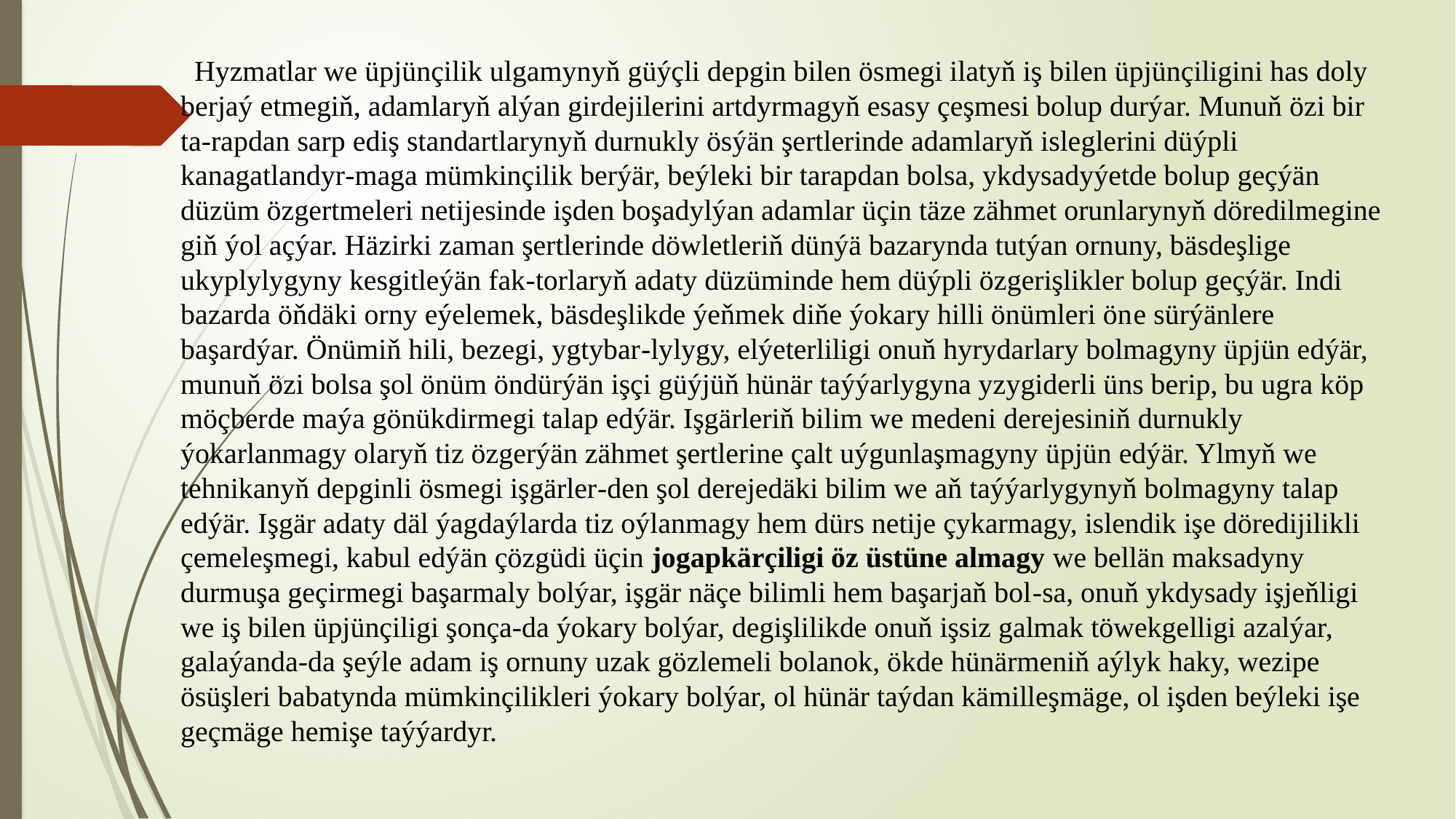

# Hyzmatlar we üpjünçilik ulgamynyň güýçli depgin bilen ösmegi ilatyň iş bilen üpjünçiligini has doly berjaý etmegiň, adamlaryň alýan girdejilerini artdyrmagyň esasy çeşmesi bolup durýar. Munuň özi bir ta-rapdan sarp ediş standartlarynyň durnukly ösýän şertlerinde adamlaryň isleglerini düýpli kanagatlandyr-maga mümkinçilik berýär, beýleki bir tarapdan bolsa, ykdysadyýetde bolup geçýän düzüm özgertmeleri netijesinde işden boşadylýan adamlar üçin täze zähmet orunlarynyň döredilmegine giň ýol açýar. Häzirki zaman şertlerinde döwletleriň dünýä bazarynda tutýan ornuny, bäsdeşlige ukyplylygyny kesgitleýän fak-torlaryň adaty düzüminde hem düýpli özgerişlikler bolup geçýär. Indi bazarda öňdäki orny eýelemek, bäsdeşlikde ýeňmek diňe ýokary hilli önümleri öne sürýänlere başardýar. Önümiň hili, bezegi, ygtybar-lylygy, elýeterliligi onuň hyrydarlary bolmagyny üpjün edýär, munuň özi bolsa şol önüm öndürýän işçi güýjüň hünär taýýarlygyna yzygiderli üns berip, bu ugra köp möçberde maýa gönükdirmegi talap edýär. Işgärleriň bilim we medeni derejesiniň durnukly ýokarlanmagy olaryň tiz özgerýän zähmet şertlerine çalt uýgunlaşmagyny üpjün edýär. Ylmyň we tehnikanyň depginli ösmegi işgärler-den şol derejedäki bilim we aň taýýarlygynyň bolmagyny talap edýär. Işgär adaty däl ýagdaýlarda tiz oýlanmagy hem dürs netije çykarmagy, islendik işe döredijilikli çemeleşmegi, kabul edýän çözgüdi üçin jogapkärçiligi öz üstüne almagy we bellän maksadyny durmuşa geçirmegi başarmaly bolýar, işgär näçe bilimli hem başarjaň bol-sa, onuň ykdysady işjeňligi we iş bilen üpjünçiligi şonça-da ýokary bolýar, degişlilikde onuň işsiz galmak töwekgelligi azalýar, galaýanda-da şeýle adam iş ornuny uzak gözlemeli bolanok, ökde hünärmeniň aýlyk haky, wezipe ösüşleri babatynda mümkinçilikleri ýokary bolýar, ol hünär taýdan kämilleşmäge, ol işden beýleki işe geçmäge hemişe taýýardyr.